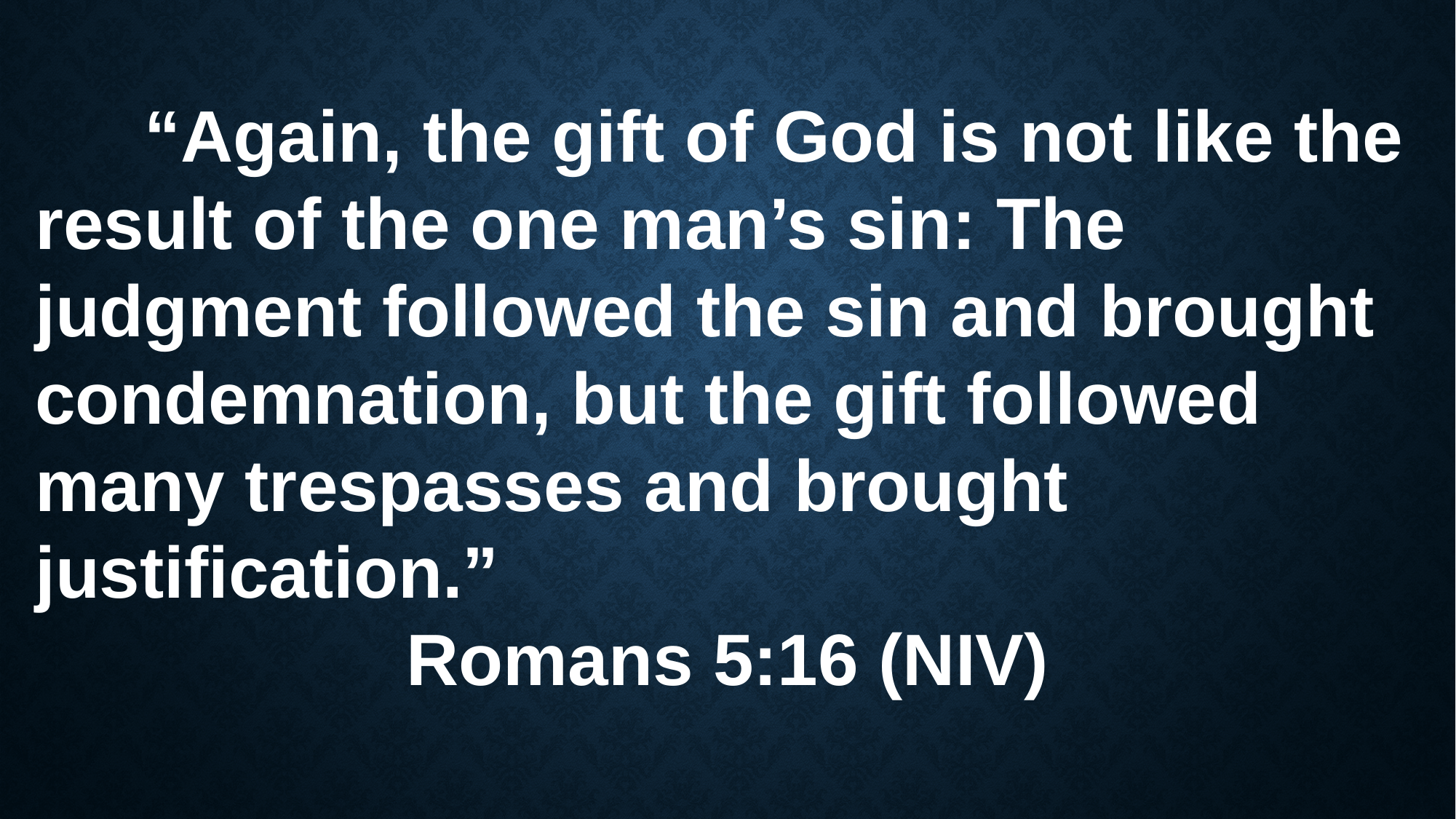

“Again, the gift of God is not like the result of the one man’s sin: The judgment followed the sin and brought condemnation, but the gift followed many trespasses and brought justification.”
Romans 5:16 (NIV)